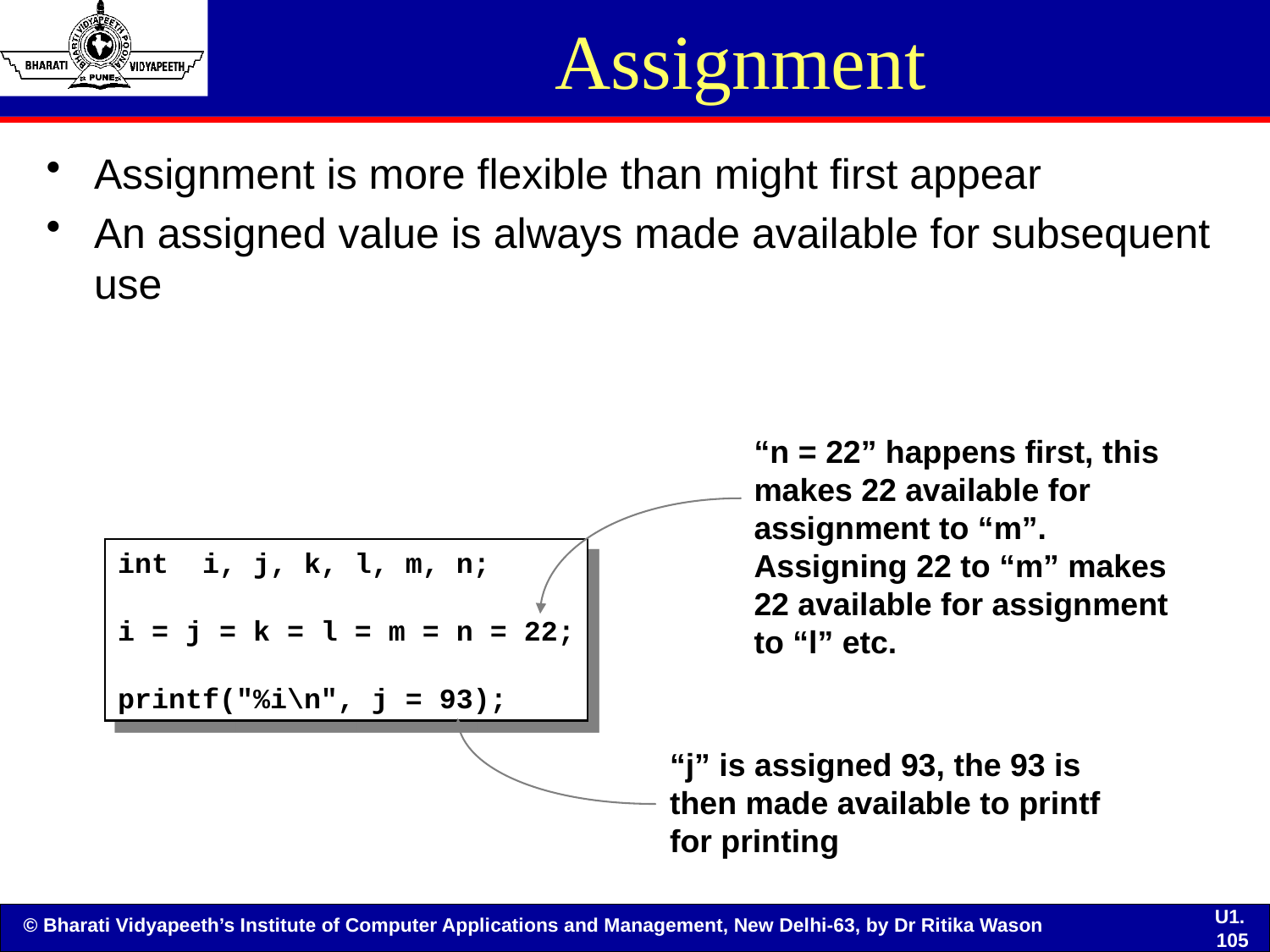

# Assignment
Assignment is more flexible than might first appear
An assigned value is always made available for subsequent use
“n = 22” happens first, this makes 22 available for assignment to “m”. Assigning 22 to “m” makes 22 available for assignment to “l” etc.

int  i, j, k, l, m, n;

i = j = k = l = m = n = 22;

printf("%i\n", j = 93);

“j” is assigned 93, the 93 is then made available to printf for printing